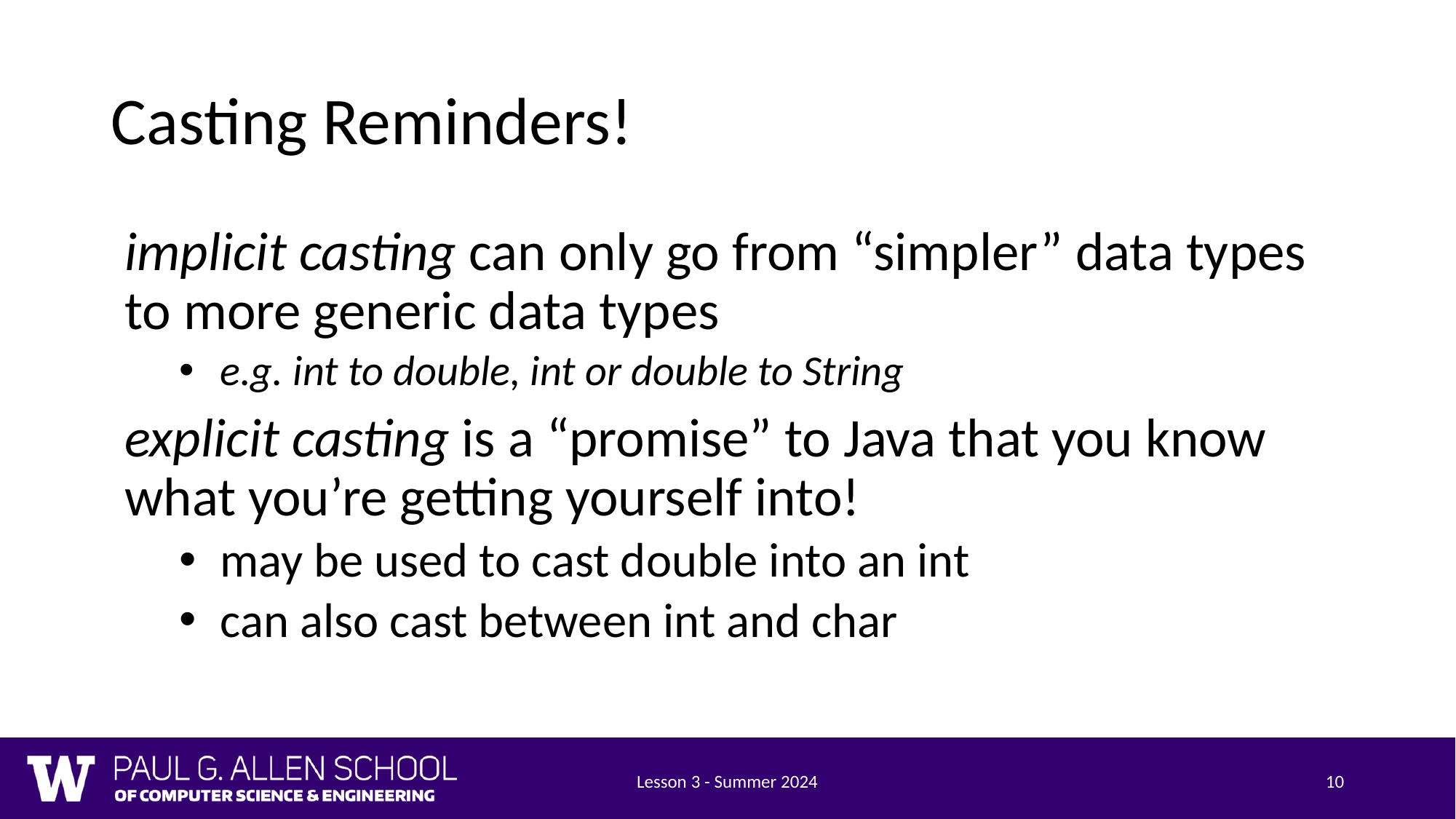

# Casting Reminders!
implicit casting can only go from “simpler” data types to more generic data types
e.g. int to double, int or double to String
explicit casting is a “promise” to Java that you know what you’re getting yourself into!
may be used to cast double into an int
can also cast between int and char
Lesson 3 - Summer 2024
10